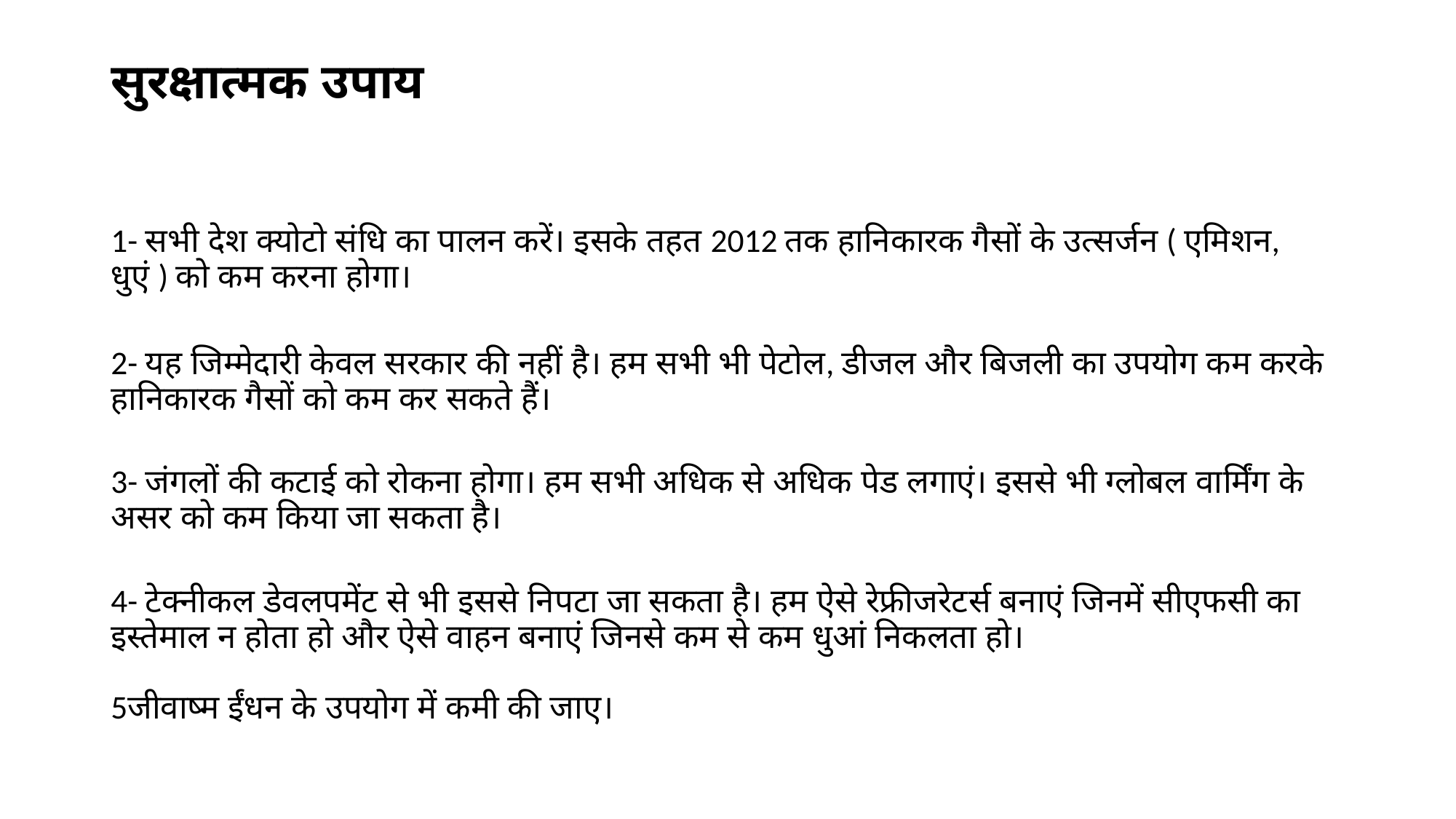

# सुरक्षात्मक उपाय
1- सभी देश क्योटो संधि का पालन करें। इसके तहत 2012 तक हानिकारक गैसों के उत्सर्जन ( एमिशन, धुएं ) को कम करना होगा।
2- यह जिम्मेदारी केवल सरकार की नहीं है। हम सभी भी पेटोल, डीजल और बिजली का उपयोग कम करके हानिकारक गैसों को कम कर सकते हैं।
3- जंगलों की कटाई को रोकना होगा। हम सभी अधिक से अधिक पेड लगाएं। इससे भी ग्लोबल वार्मिंग के असर को कम किया जा सकता है।
4- टेक्नीकल डेवलपमेंट से भी इससे निपटा जा सकता है। हम ऐसे रेफ्रीजरेटर्स बनाएं जिनमें सीएफसी का इस्तेमाल न होता हो और ऐसे वाहन बनाएं जिनसे कम से कम धुआं निकलता हो।
5जीवाष्म ईंधन के उपयोग में कमी की जाए।